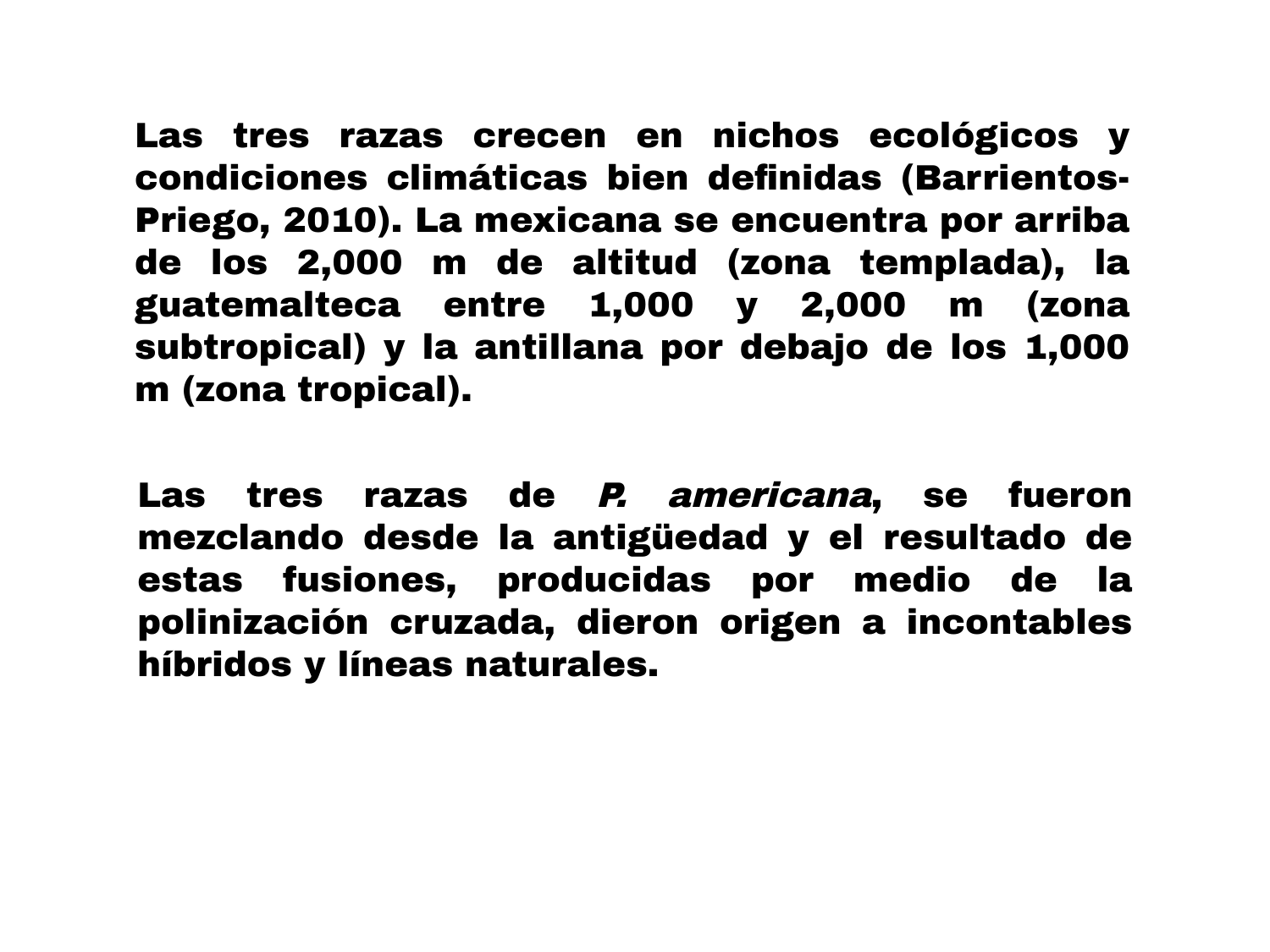

Las tres razas crecen en nichos ecológicos y condiciones climáticas bien definidas (Barrientos-Priego, 2010). La mexicana se encuentra por arriba de los 2,000 m de altitud (zona templada), la guatemalteca entre 1,000 y 2,000 m (zona subtropical) y la antillana por debajo de los 1,000 m (zona tropical).
Las tres razas de P. americana, se fueron mezclando desde la antigüedad y el resultado de estas fusiones, producidas por medio de la polinización cruzada, dieron origen a incontables híbridos y líneas naturales.